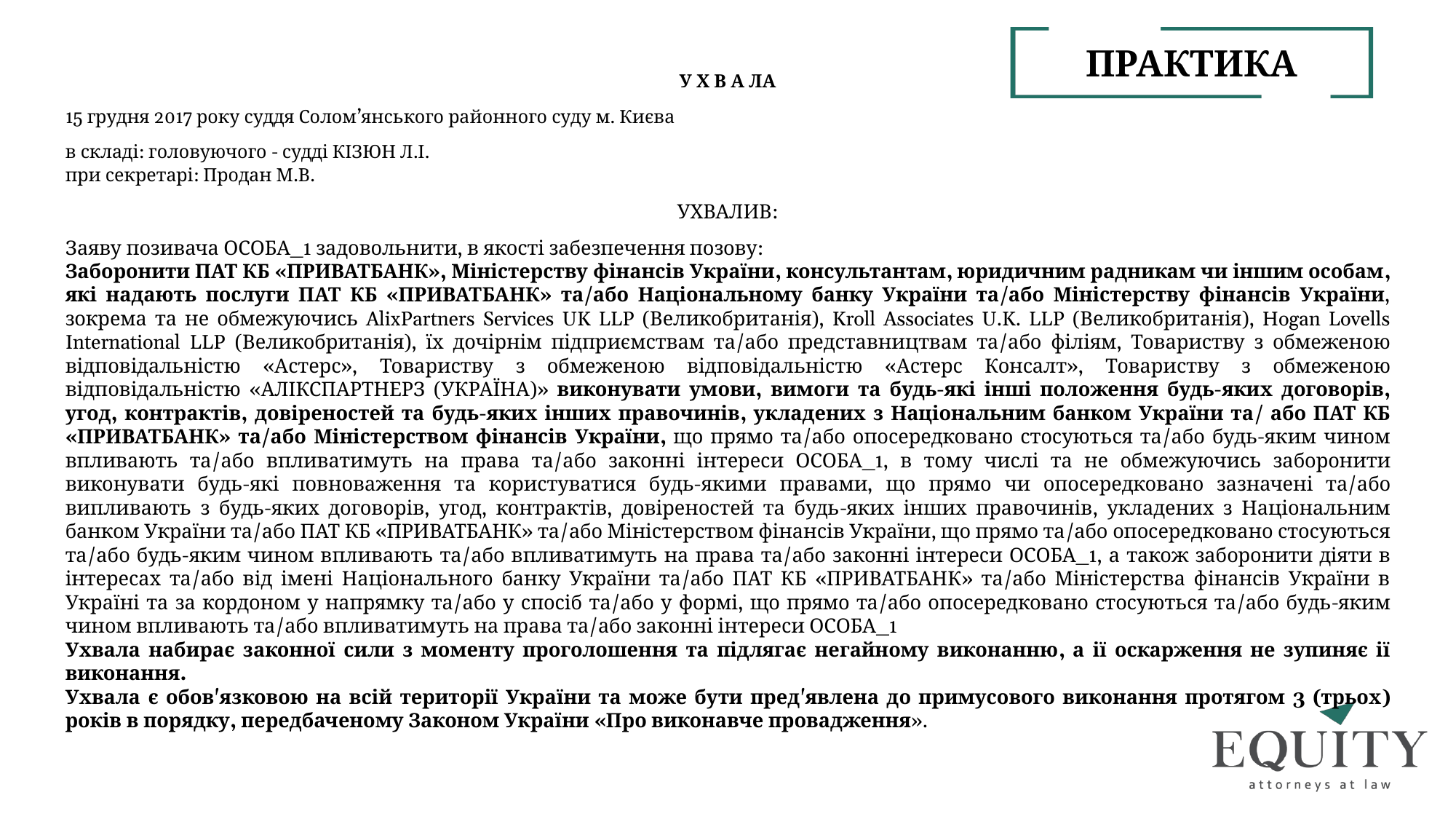

ПРАКТИКА
У Х В А ЛА
15 грудня 2017 року суддя Солом’янського районного суду м. Києва
в складі: головуючого - судді КІЗЮН Л.І.
при секретарі: Продан М.В.
УХВАЛИВ:
Заяву позивача ОСОБА_1 задовольнити, в якості забезпечення позову:
Заборонити ПАТ КБ «ПРИВАТБАНК», Міністерству фінансів України, консультантам, юридичним радникам чи іншим особам, які надають послуги ПАТ КБ «ПРИВАТБАНК» та/або Національному банку України та/або Міністерству фінансів України, зокрема та не обмежуючись AlixPartners Services UK LLP (Великобританія), Kroll Associates U.K. LLP (Великобританія), Hogan Lovells International LLP (Великобританія), їх дочірнім підприємствам та/або представництвам та/або філіям, Товариству з обмеженою відповідальністю «Астерс», Товариству з обмеженою відповідальністю «Астерс Консалт», Товариству з обмеженою відповідальністю «АЛІКСПАРТНЕРЗ (УКРАЇНА)» виконувати умови, вимоги та будь-які інші положення будь-яких договорів, угод, контрактів, довіреностей та будь-яких інших правочинів, укладених з Національним банком України та/ або ПАТ КБ «ПРИВАТБАНК» та/або Міністерством фінансів України, що прямо та/або опосередковано стосуються та/або будь-яким чином впливають та/або впливатимуть на права та/або законні інтереси ОСОБА_1, в тому числі та не обмежуючись заборонити виконувати будь-які повноваження та користуватися будь-якими правами, що прямо чи опосередковано зазначені та/або випливають з будь-яких договорів, угод, контрактів, довіреностей та будь-яких інших правочинів, укладених з Національним банком України та/або ПАТ КБ «ПРИВАТБАНК» та/або Міністерством фінансів України, що прямо та/або опосередковано стосуються та/або будь-яким чином впливають та/або впливатимуть на права та/або законні інтереси ОСОБА_1, а також заборонити діяти в інтересах та/або від імені Національного банку України та/або ПАТ КБ «ПРИВАТБАНК» та/або Міністерства фінансів України в Україні та за кордоном у напрямку та/або у спосіб та/або у формі, що прямо та/або опосередковано стосуються та/або будь-яким чином впливають та/або впливатимуть на права та/або законні інтереси ОСОБА_1
Ухвала набирає законної сили з моменту проголошення та підлягає негайному виконанню, а ії оскарження не зупиняє ії виконання.
Ухвала є обов'язковою на всій території України та може бути пред'явлена до примусового виконання протягом 3 (трьох) років в порядку, передбаченому Законом України «Про виконавче провадження».